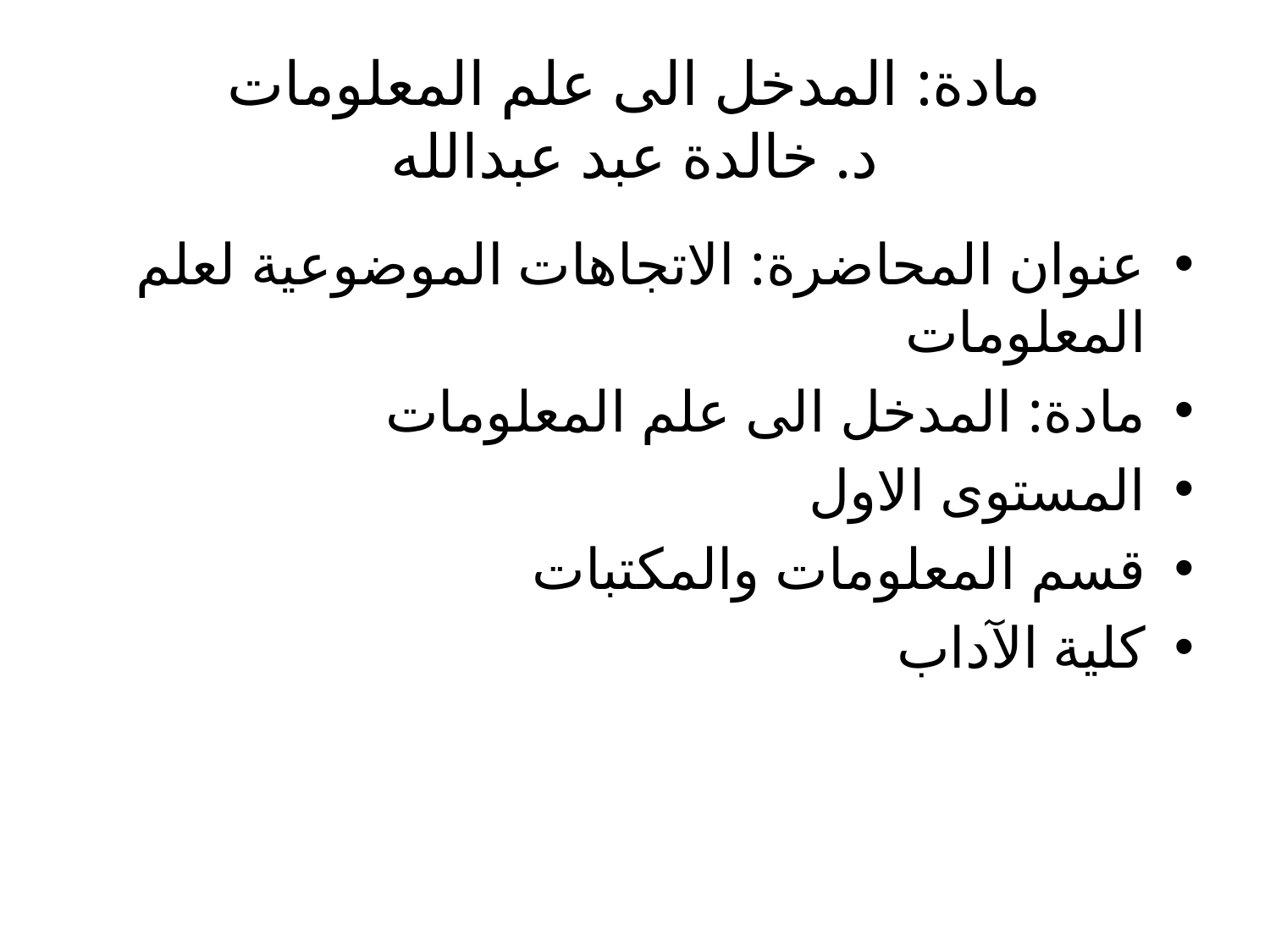

# مادة: المدخل الى علم المعلومات د. خالدة عبد عبدالله
عنوان المحاضرة: الاتجاهات الموضوعية لعلم المعلومات
مادة: المدخل الى علم المعلومات
المستوى الاول
قسم المعلومات والمكتبات
كلية الآداب